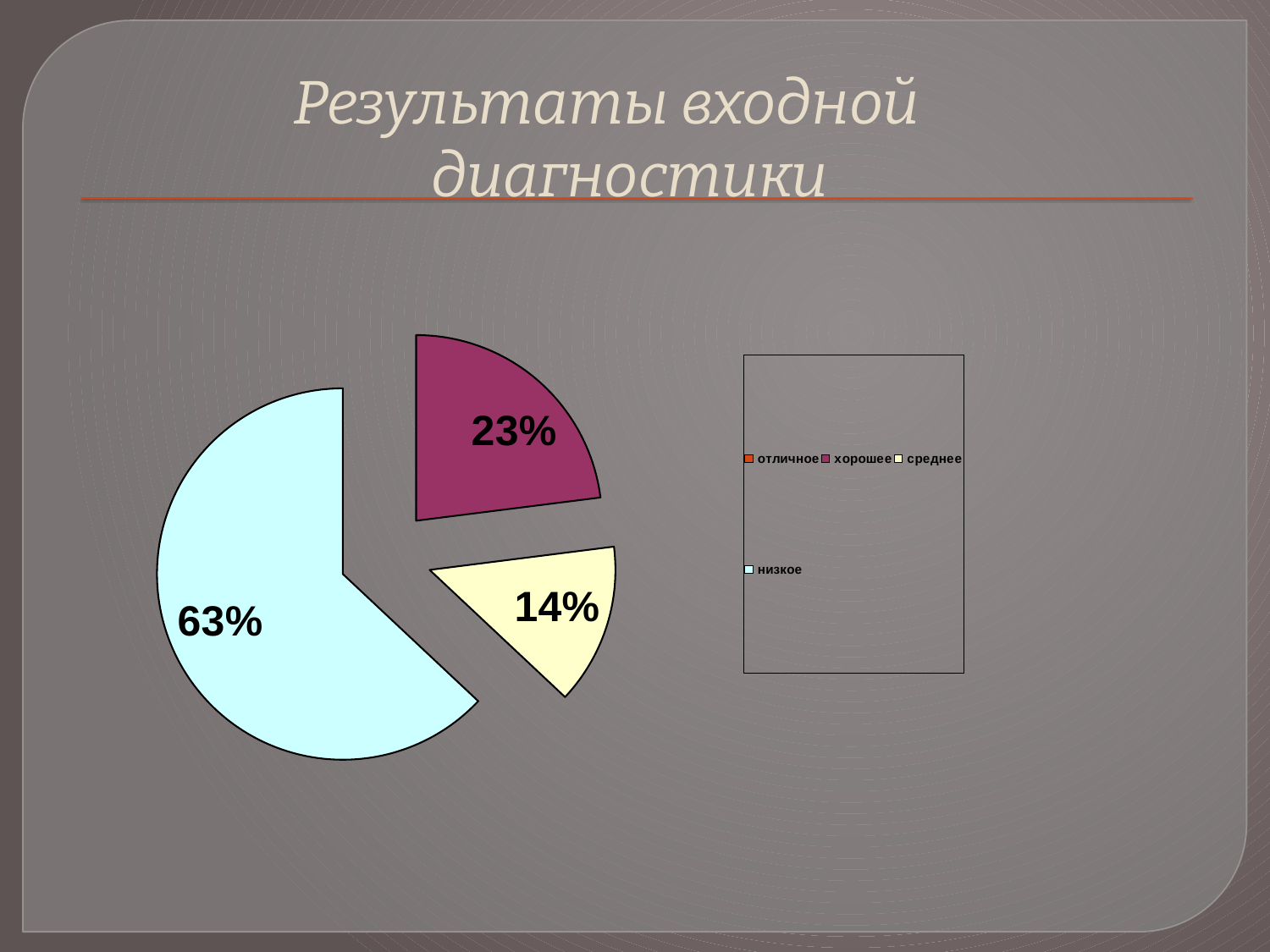

# Результаты входной      диагностики

### Chart

| Category | внимание |  |  |  |
|---|---|---|---|---|
| отличное | 0.0 | None | None | 0.0 |
| хорошее | 0.23 | None | None | None |
| среднее | 0.14 | None | None | None |
| низкое | 0.6300000000000019 | None | None | None |